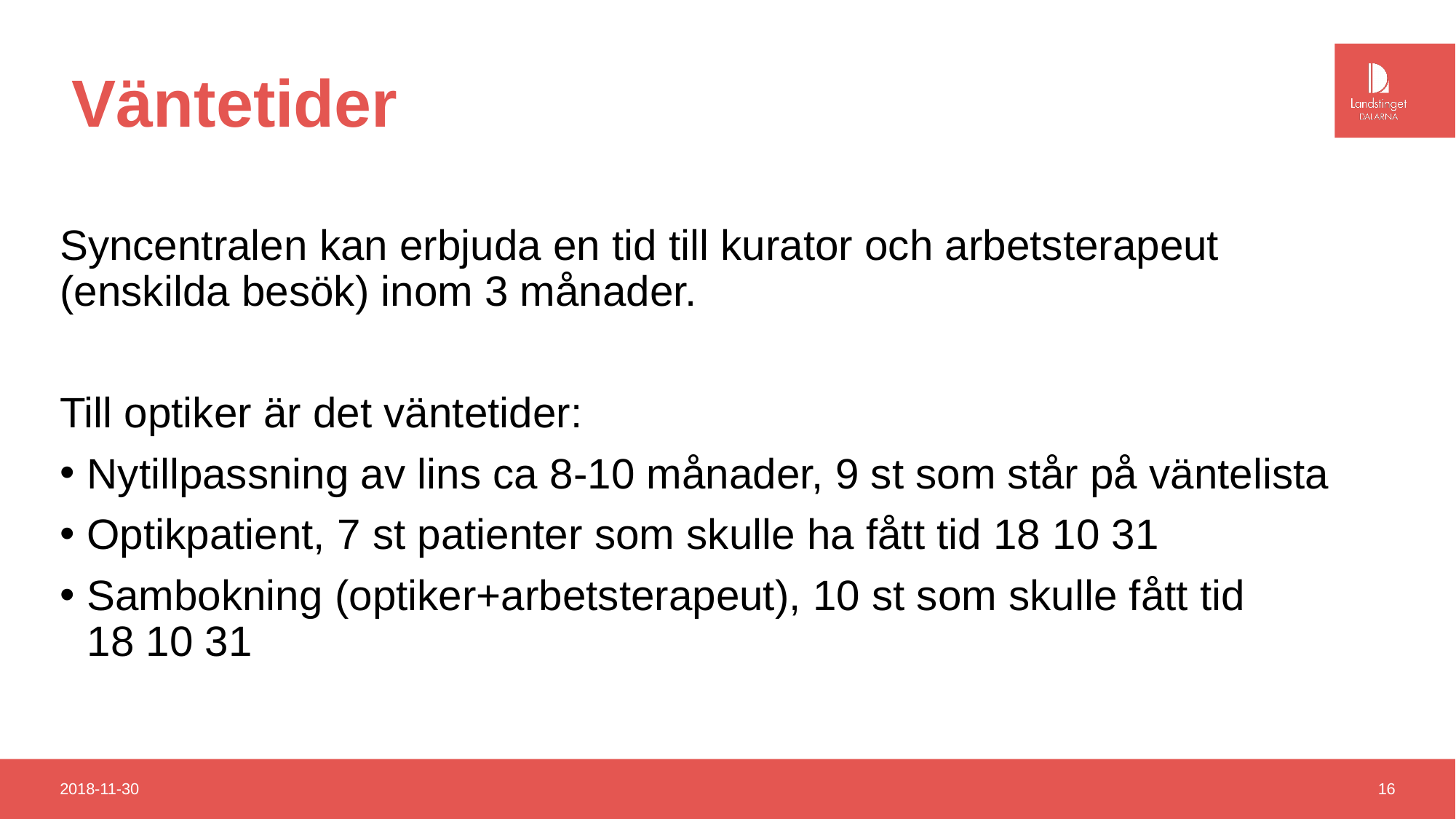

# Väntetider
Syncentralen kan erbjuda en tid till kurator och arbetsterapeut (enskilda besök) inom 3 månader.

Till optiker är det väntetider:
Nytillpassning av lins ca 8-10 månader, 9 st som står på väntelista
Optikpatient, 7 st patienter som skulle ha fått tid 18 10 31
Sambokning (optiker+arbetsterapeut), 10 st som skulle fått tid
18 10 31
2018-11-30

16